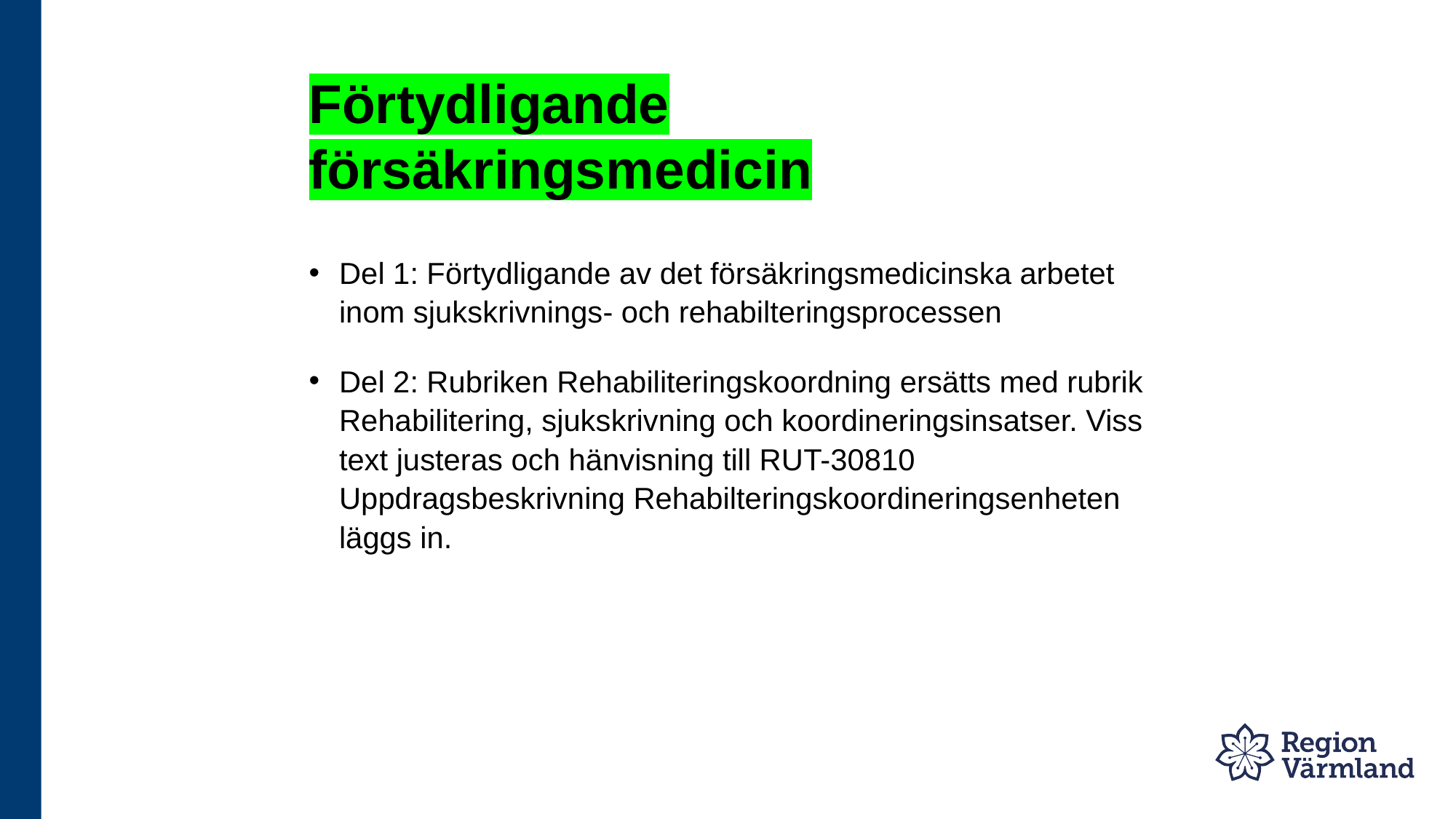

# Förtydligande försäkringsmedicin
Del 1: Förtydligande av det försäkringsmedicinska arbetet inom sjukskrivnings- och rehabilteringsprocessen
Del 2: Rubriken Rehabiliteringskoordning ersätts med rubrik Rehabilitering, sjukskrivning och koordineringsinsatser. Viss text justeras och hänvisning till RUT-30810 Uppdragsbeskrivning Rehabilteringskoordineringsenheten läggs in.